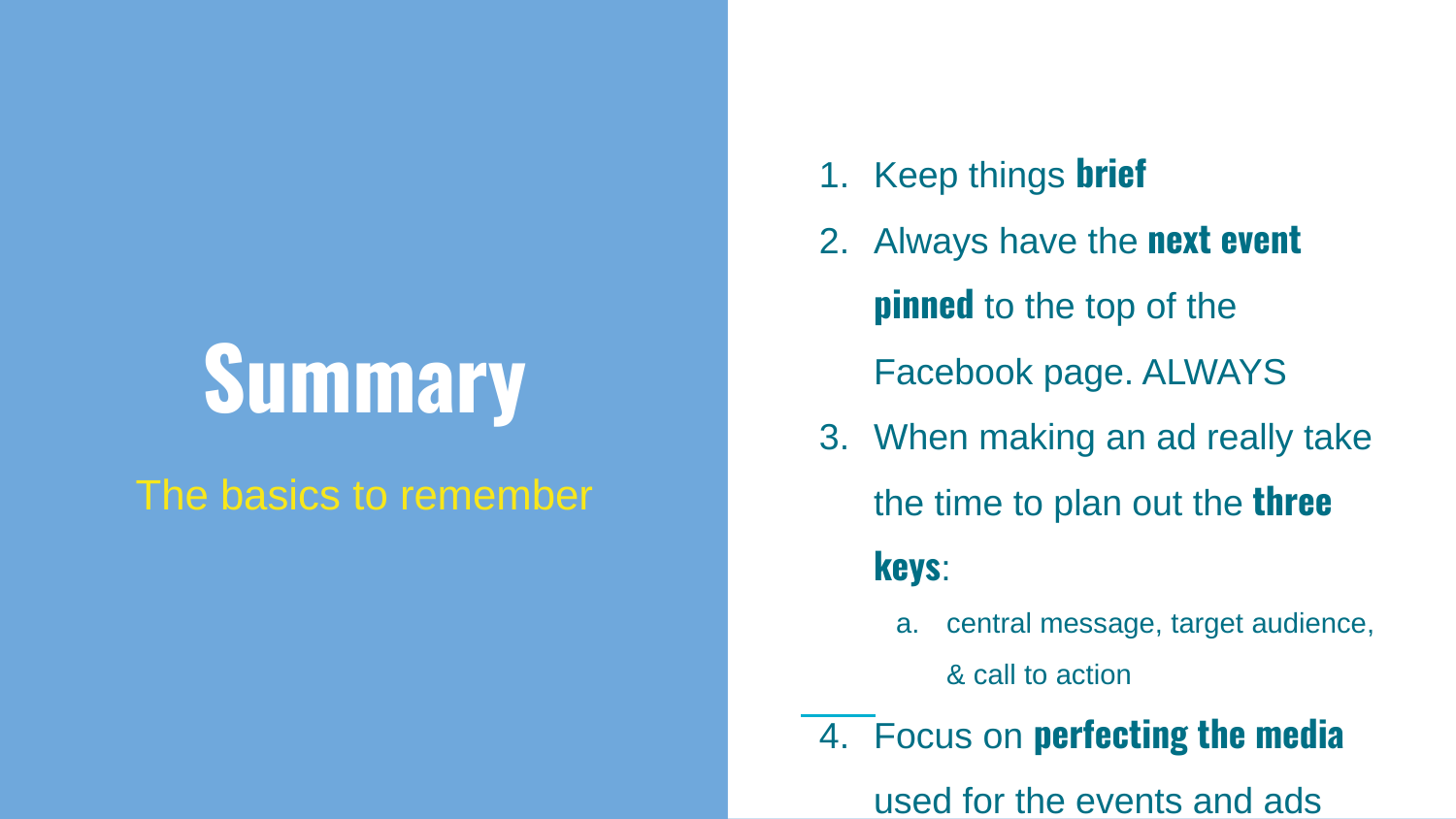

Keep things brief
Always have the next event pinned to the top of the Facebook page. ALWAYS
When making an ad really take the time to plan out the three keys:
central message, target audience, & call to action
Focus on perfecting the media used for the events and ads

# Summary
The basics to remember